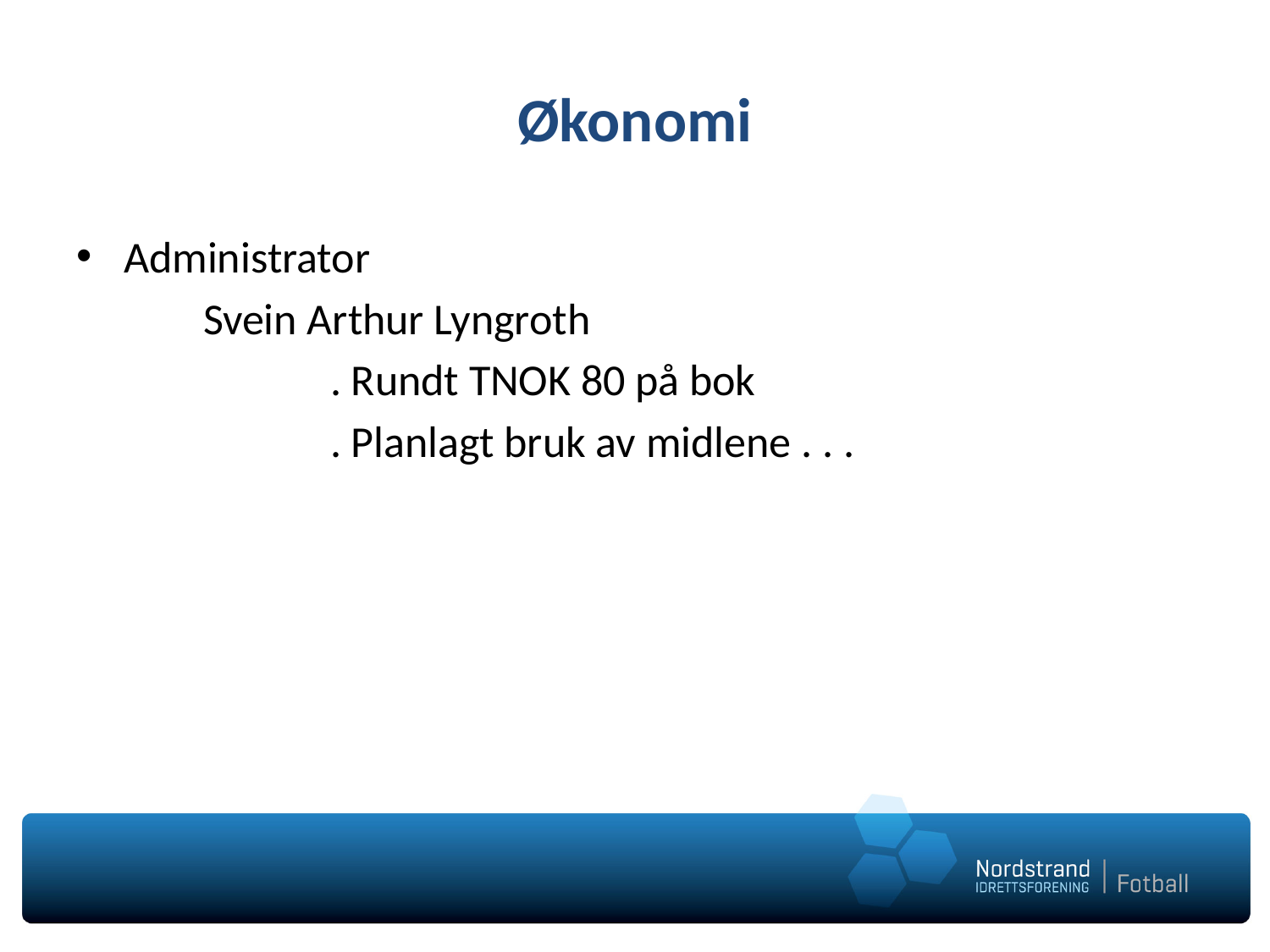

# Økonomi
Administrator
	Svein Arthur Lyngroth
		. Rundt TNOK 80 på bok
		. Planlagt bruk av midlene . . .